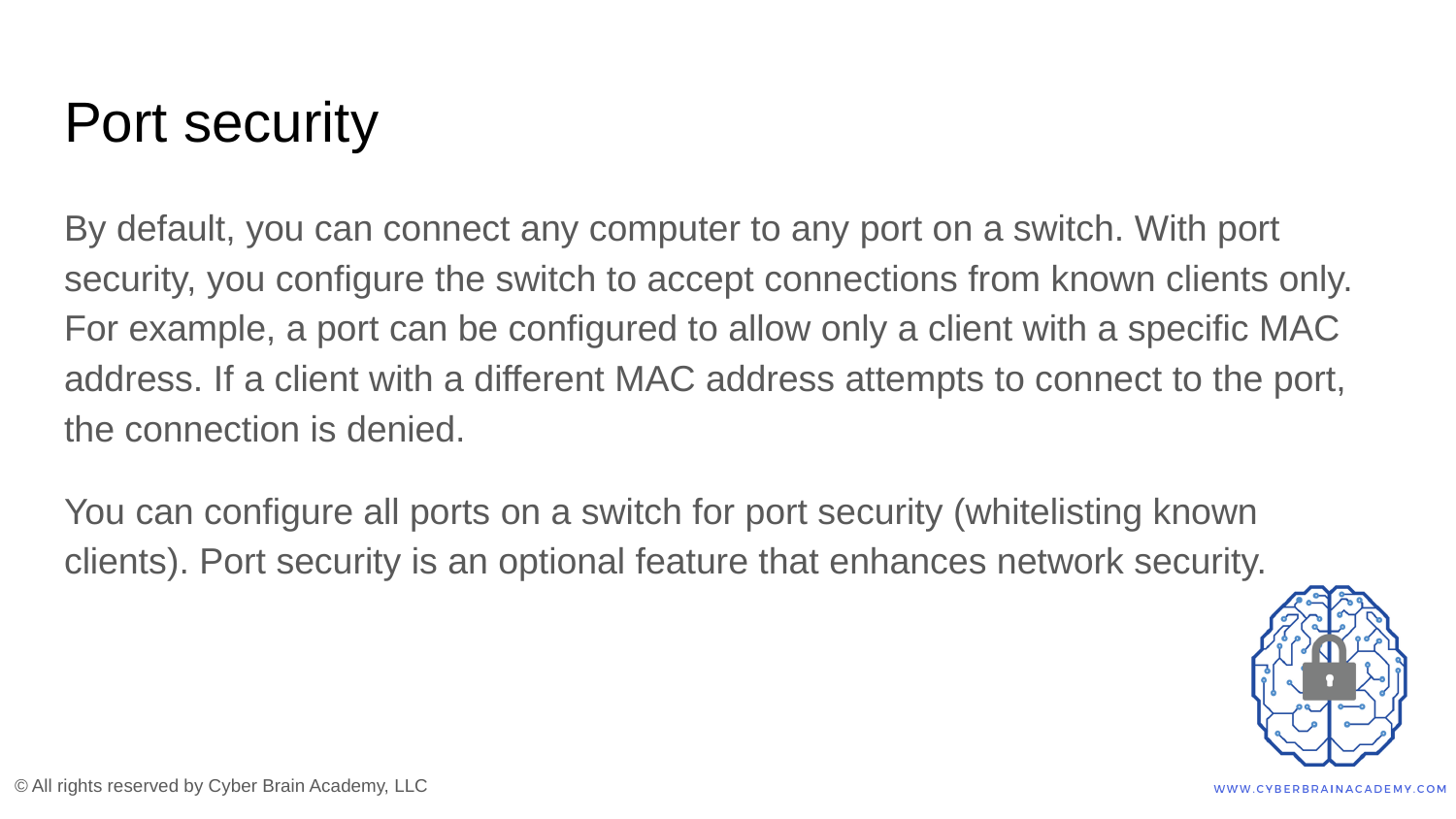

# Port security

By default, you can connect any computer to any port on a switch. With port security, you configure the switch to accept connections from known clients only. For example, a port can be configured to allow only a client with a specific MAC address. If a client with a different MAC address attempts to connect to the port, the connection is denied.
You can configure all ports on a switch for port security (whitelisting known clients). Port security is an optional feature that enhances network security.